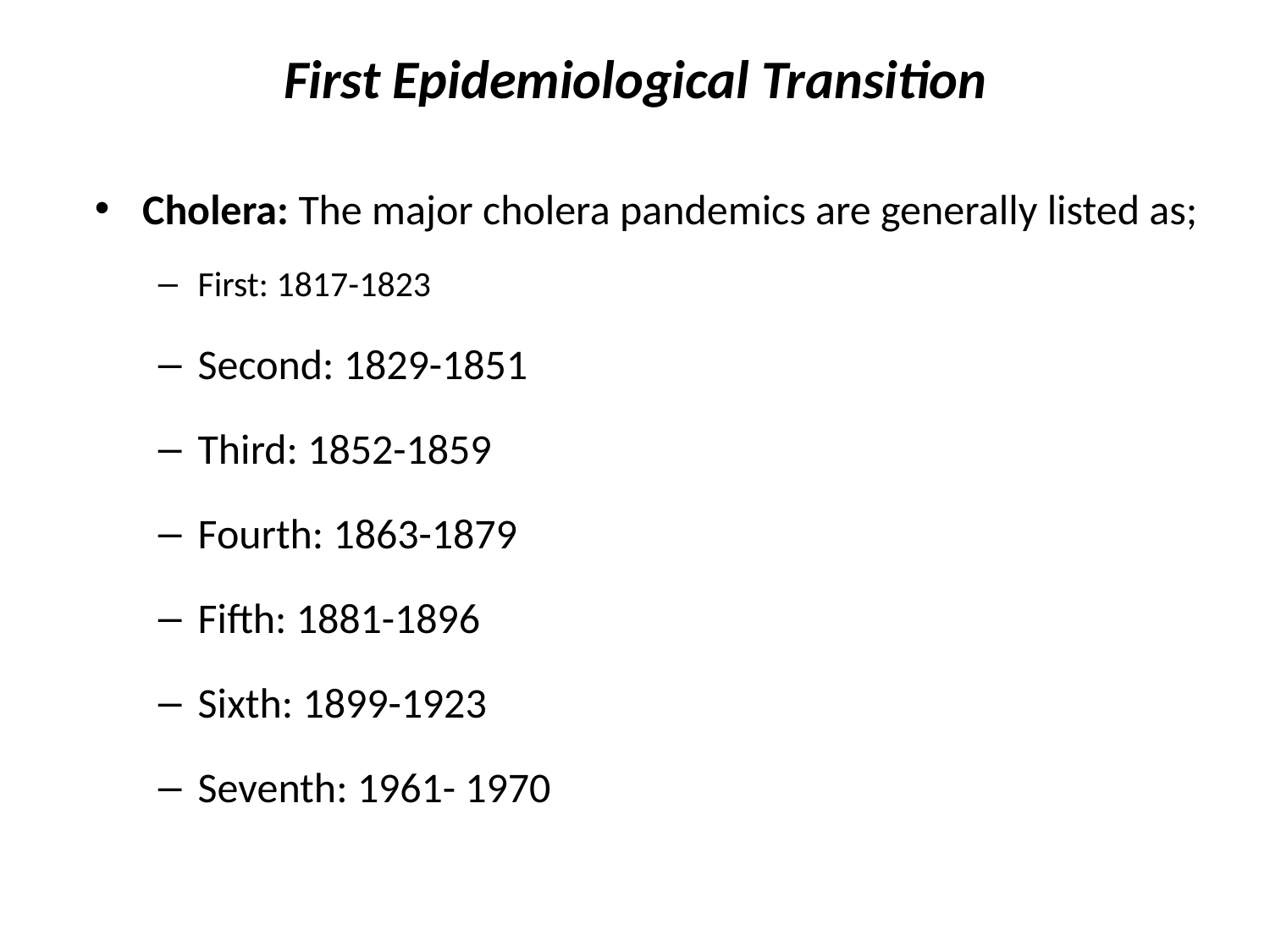

# First Epidemiological Transition
Cholera: The major cholera pandemics are generally listed as;
First: 1817-1823
Second: 1829-1851
Third: 1852-1859
Fourth: 1863-1879
Fifth: 1881-1896
Sixth: 1899-1923
Seventh: 1961- 1970